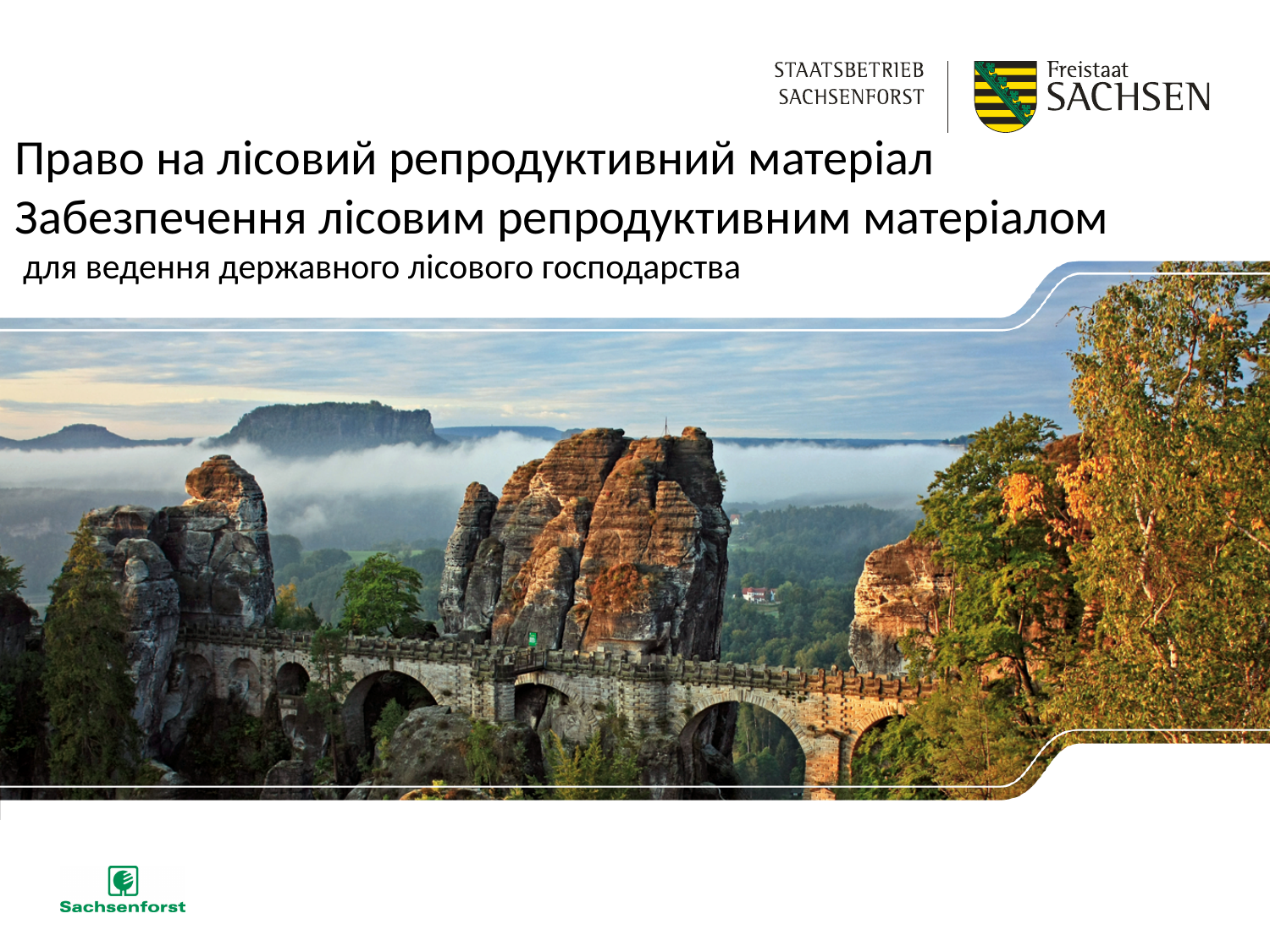

# Право на лісовий репродуктивний матеріал Забезпечення лісовим репродуктивним матеріалом для ведення державного лісового господарства